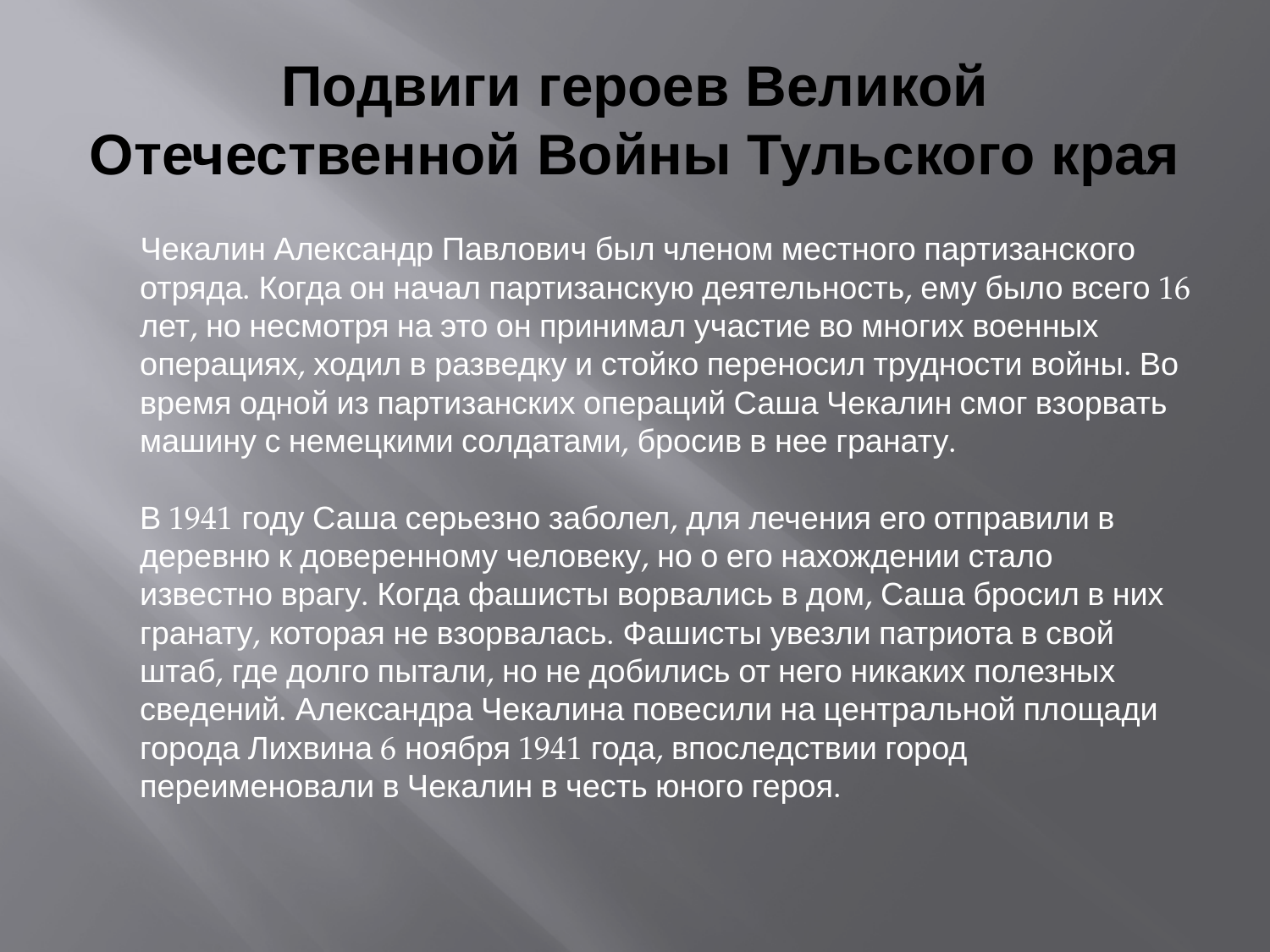

# Подвиги героев Великой Отечественной Войны Тульского края
      Чекалин Александр Павлович был членом местного партизанского отряда. Когда он начал партизанскую деятельность, ему было всего 16 лет, но несмотря на это он принимал участие во многих военных операциях, ходил в разведку и стойко переносил трудности войны. Во время одной из партизанских операций Саша Чекалин смог взорвать машину с немецкими солдатами, бросив в нее гранату.
В 1941 году Саша серьезно заболел, для лечения его отправили в деревню к доверенному человеку, но о его нахождении стало известно врагу. Когда фашисты ворвались в дом, Саша бросил в них гранату, которая не взорвалась. Фашисты увезли патриота в свой штаб, где долго пытали, но не добились от него никаких полезных сведений. Александра Чекалина повесили на центральной площади города Лихвина 6 ноября 1941 года, впоследствии город переименовали в Чекалин в честь юного героя.